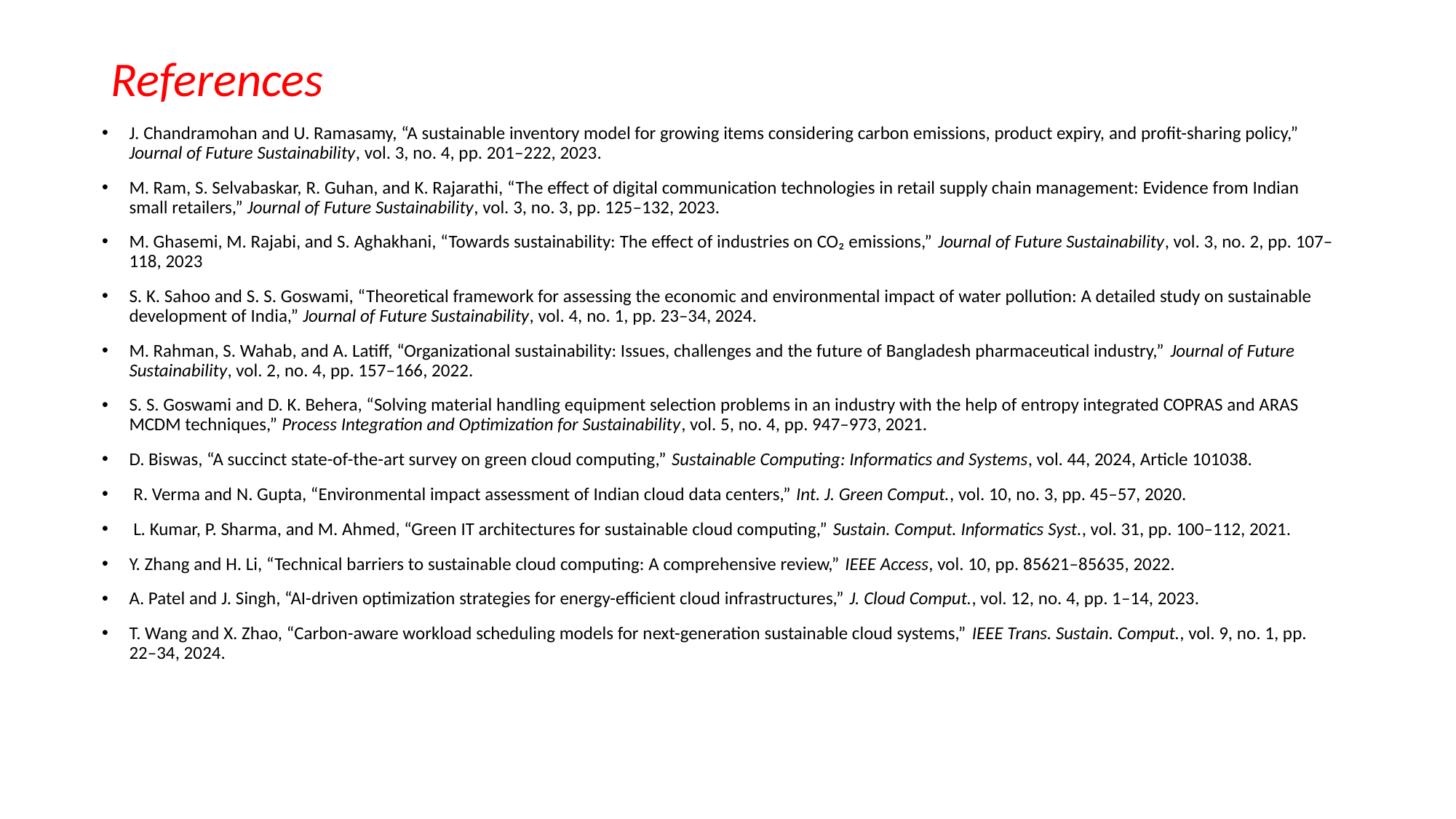

# References
J. Chandramohan and U. Ramasamy, “A sustainable inventory model for growing items considering carbon emissions, product expiry, and profit-sharing policy,” Journal of Future Sustainability, vol. 3, no. 4, pp. 201–222, 2023.
M. Ram, S. Selvabaskar, R. Guhan, and K. Rajarathi, “The effect of digital communication technologies in retail supply chain management: Evidence from Indian small retailers,” Journal of Future Sustainability, vol. 3, no. 3, pp. 125–132, 2023.
M. Ghasemi, M. Rajabi, and S. Aghakhani, “Towards sustainability: The effect of industries on CO₂ emissions,” Journal of Future Sustainability, vol. 3, no. 2, pp. 107–118, 2023
S. K. Sahoo and S. S. Goswami, “Theoretical framework for assessing the economic and environmental impact of water pollution: A detailed study on sustainable development of India,” Journal of Future Sustainability, vol. 4, no. 1, pp. 23–34, 2024.
M. Rahman, S. Wahab, and A. Latiff, “Organizational sustainability: Issues, challenges and the future of Bangladesh pharmaceutical industry,” Journal of Future Sustainability, vol. 2, no. 4, pp. 157–166, 2022.
S. S. Goswami and D. K. Behera, “Solving material handling equipment selection problems in an industry with the help of entropy integrated COPRAS and ARAS MCDM techniques,” Process Integration and Optimization for Sustainability, vol. 5, no. 4, pp. 947–973, 2021.
D. Biswas, “A succinct state-of-the-art survey on green cloud computing,” Sustainable Computing: Informatics and Systems, vol. 44, 2024, Article 101038.
 R. Verma and N. Gupta, “Environmental impact assessment of Indian cloud data centers,” Int. J. Green Comput., vol. 10, no. 3, pp. 45–57, 2020.
 L. Kumar, P. Sharma, and M. Ahmed, “Green IT architectures for sustainable cloud computing,” Sustain. Comput. Informatics Syst., vol. 31, pp. 100–112, 2021.
Y. Zhang and H. Li, “Technical barriers to sustainable cloud computing: A comprehensive review,” IEEE Access, vol. 10, pp. 85621–85635, 2022.
A. Patel and J. Singh, “AI-driven optimization strategies for energy-efficient cloud infrastructures,” J. Cloud Comput., vol. 12, no. 4, pp. 1–14, 2023.
T. Wang and X. Zhao, “Carbon-aware workload scheduling models for next-generation sustainable cloud systems,” IEEE Trans. Sustain. Comput., vol. 9, no. 1, pp. 22–34, 2024.